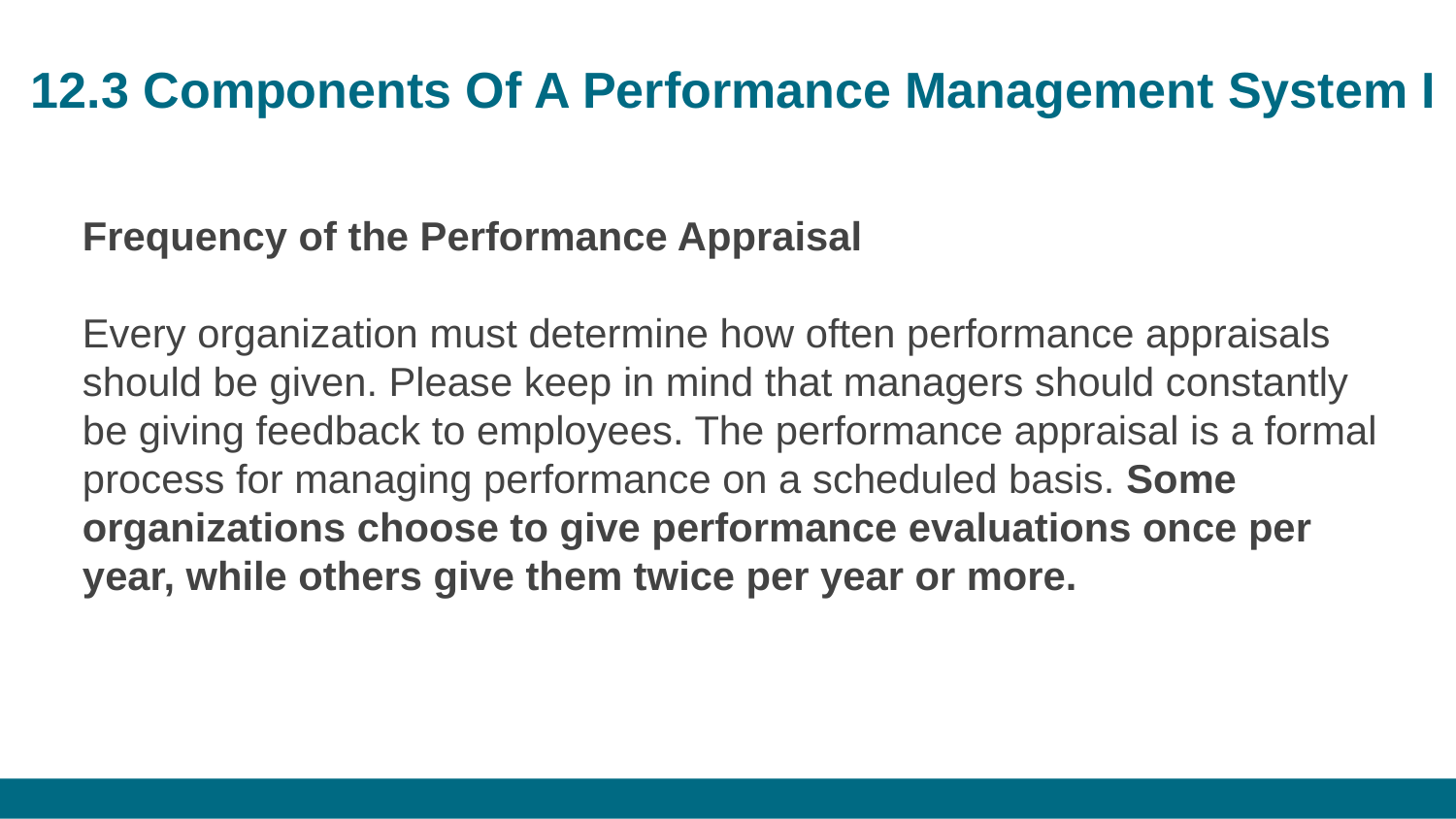

# 12.3 Components Of A Performance Management System I
Frequency of the Performance Appraisal

Every organization must determine how often performance appraisals should be given. Please keep in mind that managers should constantly be giving feedback to employees. The performance appraisal is a formal process for managing performance on a scheduled basis. Some organizations choose to give performance evaluations once per year, while others give them twice per year or more.